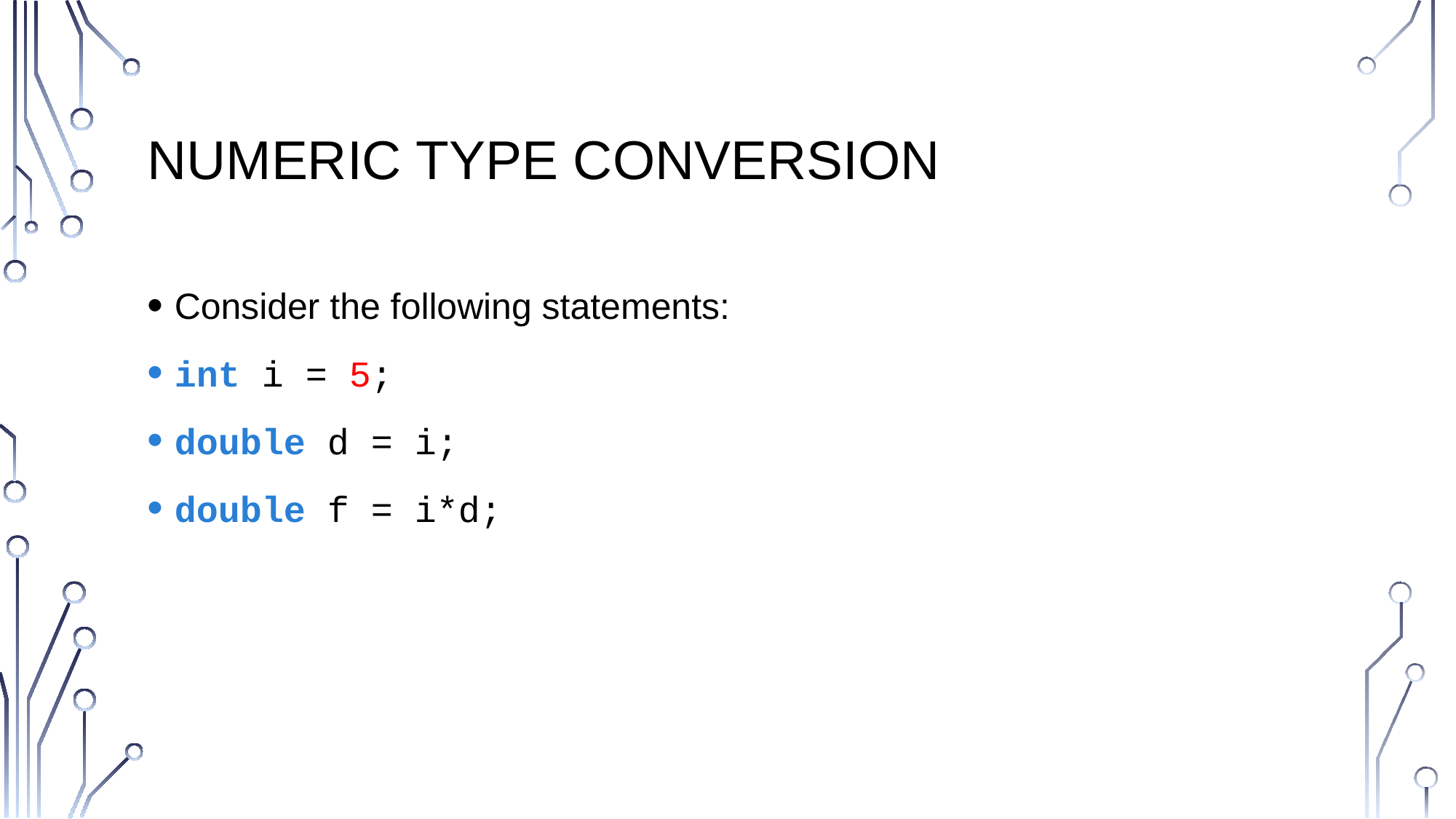

# Numeric Type Conversion
Consider the following statements:
int i = 5;
double d = i;
double f = i*d;